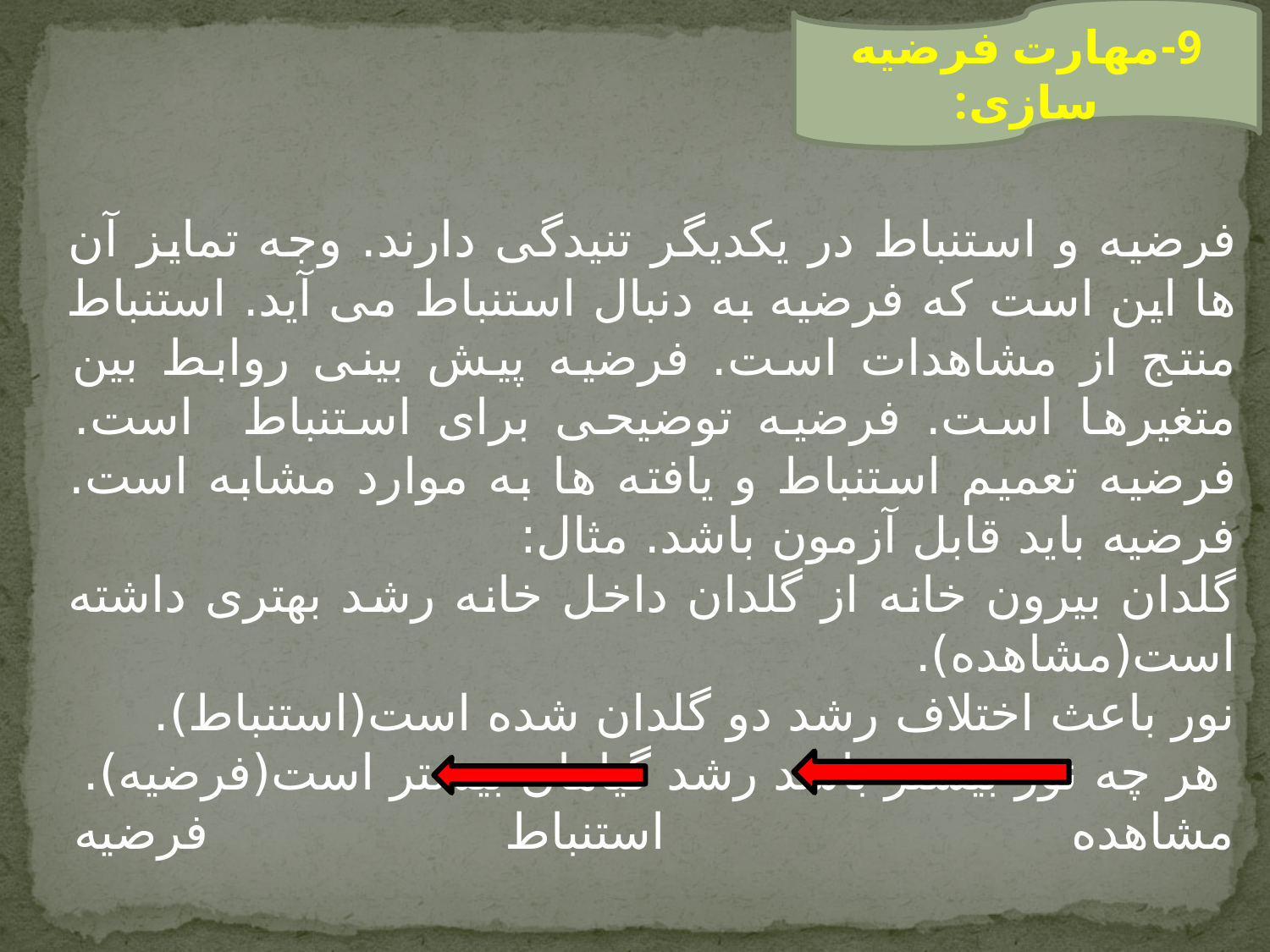

9-مهارت فرضیه سازی:
فرضیه و استنباط در یکدیگر تنیدگی دارند. وجه تمایز آن ها این است که فرضیه به دنبال استنباط می آید. استنباط منتج از مشاهدات است. فرضیه پیش بینی روابط بین متغیرها است. فرضیه توضیحی برای استنباط  است. فرضیه تعمیم استنباط و یافته ها به موارد مشابه است. فرضیه باید قابل آزمون باشد. مثال:
گلدان بیرون خانه از گلدان داخل خانه رشد بهتری داشته است(مشاهده).
نور باعث اختلاف رشد دو گلدان شده است(استنباط).
 هر چه نور بیشتر باشد رشد گیاهان بیشتر است(فرضیه).
مشاهده                          استنباط                   فرضیه